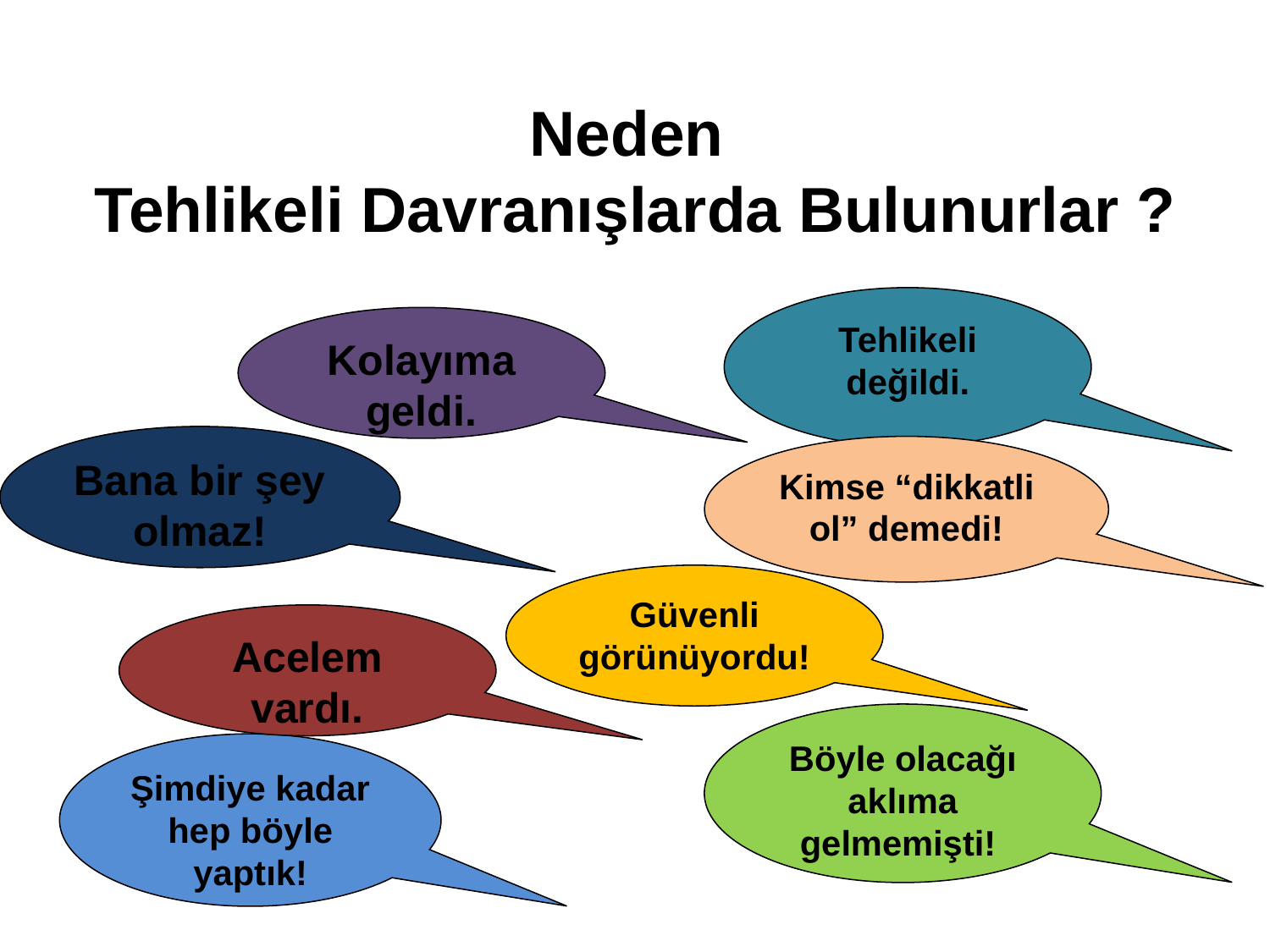

Neden
Tehlikeli Davranışlarda Bulunurlar ?
Tehlikeli değildi.
Kolayıma geldi.
Bana bir şey olmaz!
Kimse “dikkatli ol” demedi!
Güvenli görünüyordu!
Acelem vardı.
Böyle olacağı aklıma gelmemişti!
Şimdiye kadar hep böyle yaptık!